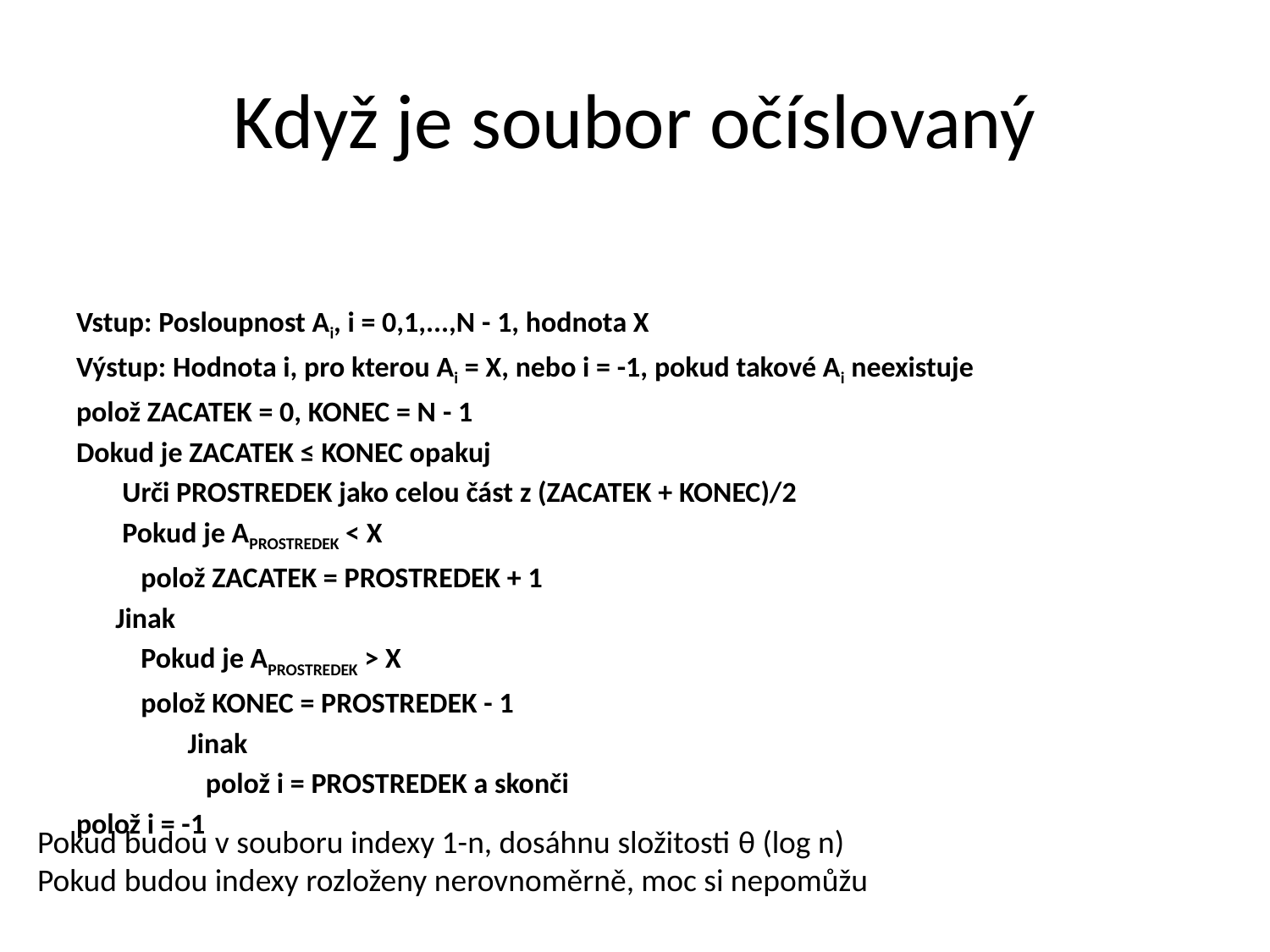

# Když je soubor očíslovaný

Vstup: Posloupnost Ai, i = 0,1,...,N - 1, hodnota X
Výstup: Hodnota i, pro kterou Ai = X, nebo i = -1, pokud takové Ai neexistuje
polož ZACATEK = 0, KONEC = N - 1
Dokud je ZACATEK ≤ KONEC opakuj
       Urči PROSTREDEK jako celou část z (ZACATEK + KONEC)/2
       Pokud je APROSTREDEK < X
	polož ZACATEK = PROSTREDEK + 1
      Jinak
	Pokud je APROSTREDEK > X
		polož KONEC = PROSTREDEK - 1
                 Jinak
                   	polož i = PROSTREDEK a skonči
polož i = -1

Pokud budou v souboru indexy 1-n, dosáhnu složitosti θ (log n)
Pokud budou indexy rozloženy nerovnoměrně, moc si nepomůžu